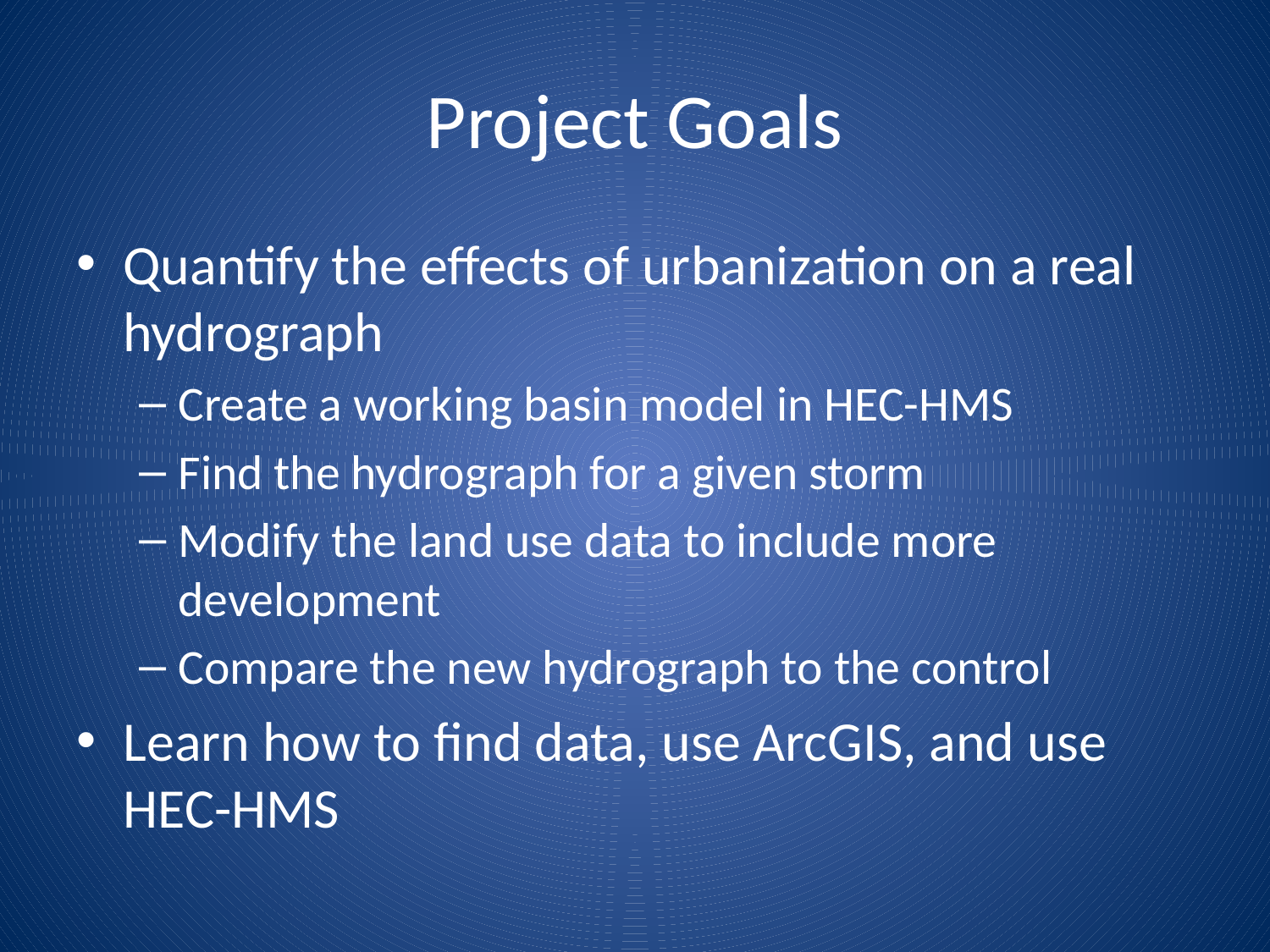

# Project Goals
Quantify the effects of urbanization on a real hydrograph
Create a working basin model in HEC-HMS
Find the hydrograph for a given storm
Modify the land use data to include more development
Compare the new hydrograph to the control
Learn how to find data, use ArcGIS, and use HEC-HMS